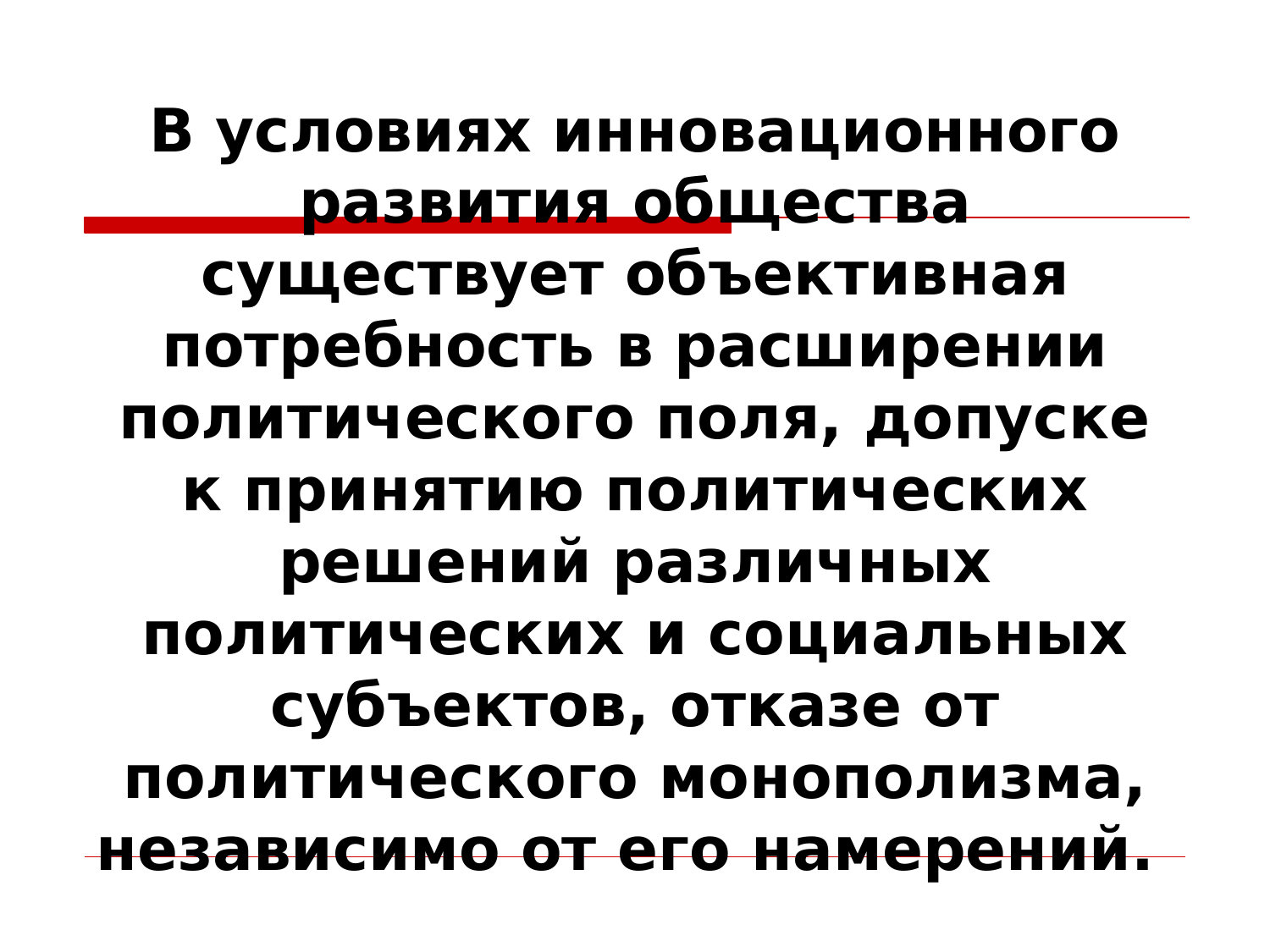

# В условиях инновационного развития общества существует объективная потребность в расширении политического поля, допуске к принятию политических решений различных политических и социальных субъектов, отказе от политического монополизма, независимо от его намерений.